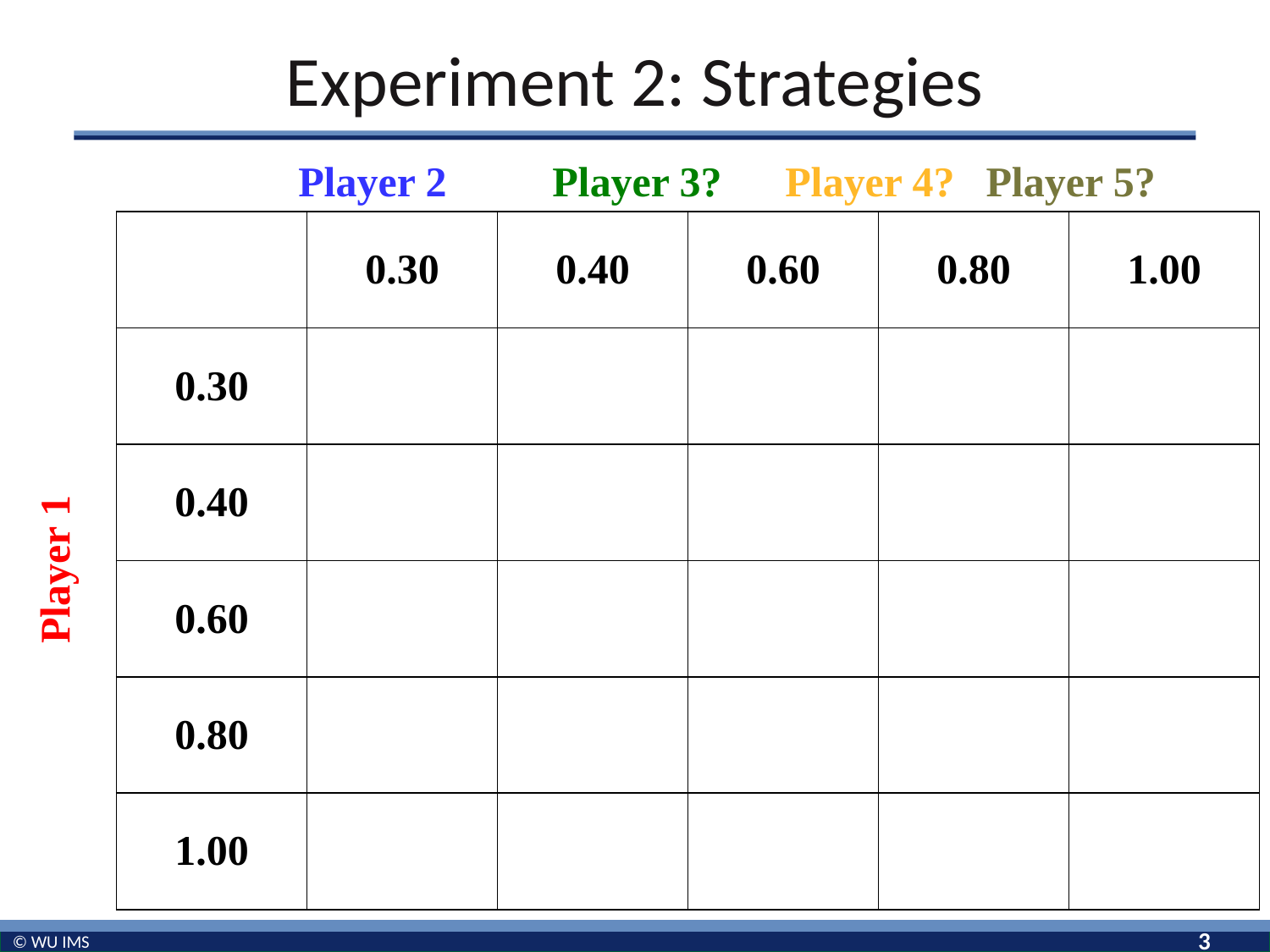

# Experiment 2: Strategies
Player 2
Player 3?
Player 4?
Player 5?
|  | 0.30 | 0.40 | 0.60 | 0.80 | 1.00 |
| --- | --- | --- | --- | --- | --- |
| 0.30 |  |  |  |  |  |
| 0.40 |  |  |  |  |  |
| 0.60 |  |  |  |  |  |
| 0.80 |  |  |  |  |  |
| 1.00 |  |  |  |  |  |
Player 1
3